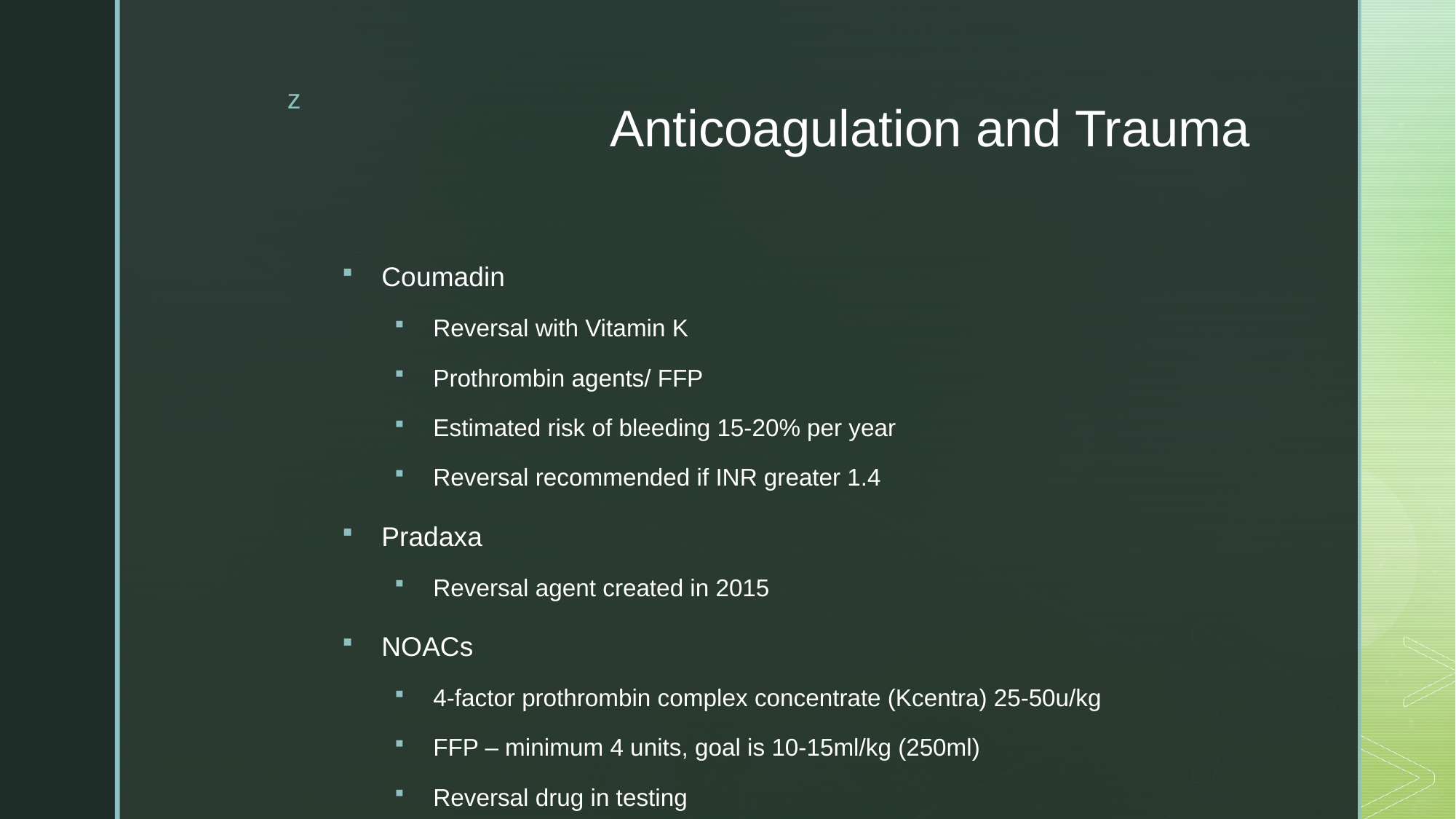

# Anticoagulation and Trauma
Coumadin
Reversal with Vitamin K
Prothrombin agents/ FFP
Estimated risk of bleeding 15-20% per year
Reversal recommended if INR greater 1.4
Pradaxa
Reversal agent created in 2015
NOACs
4-factor prothrombin complex concentrate (Kcentra) 25-50u/kg
FFP – minimum 4 units, goal is 10-15ml/kg (250ml)
Reversal drug in testing